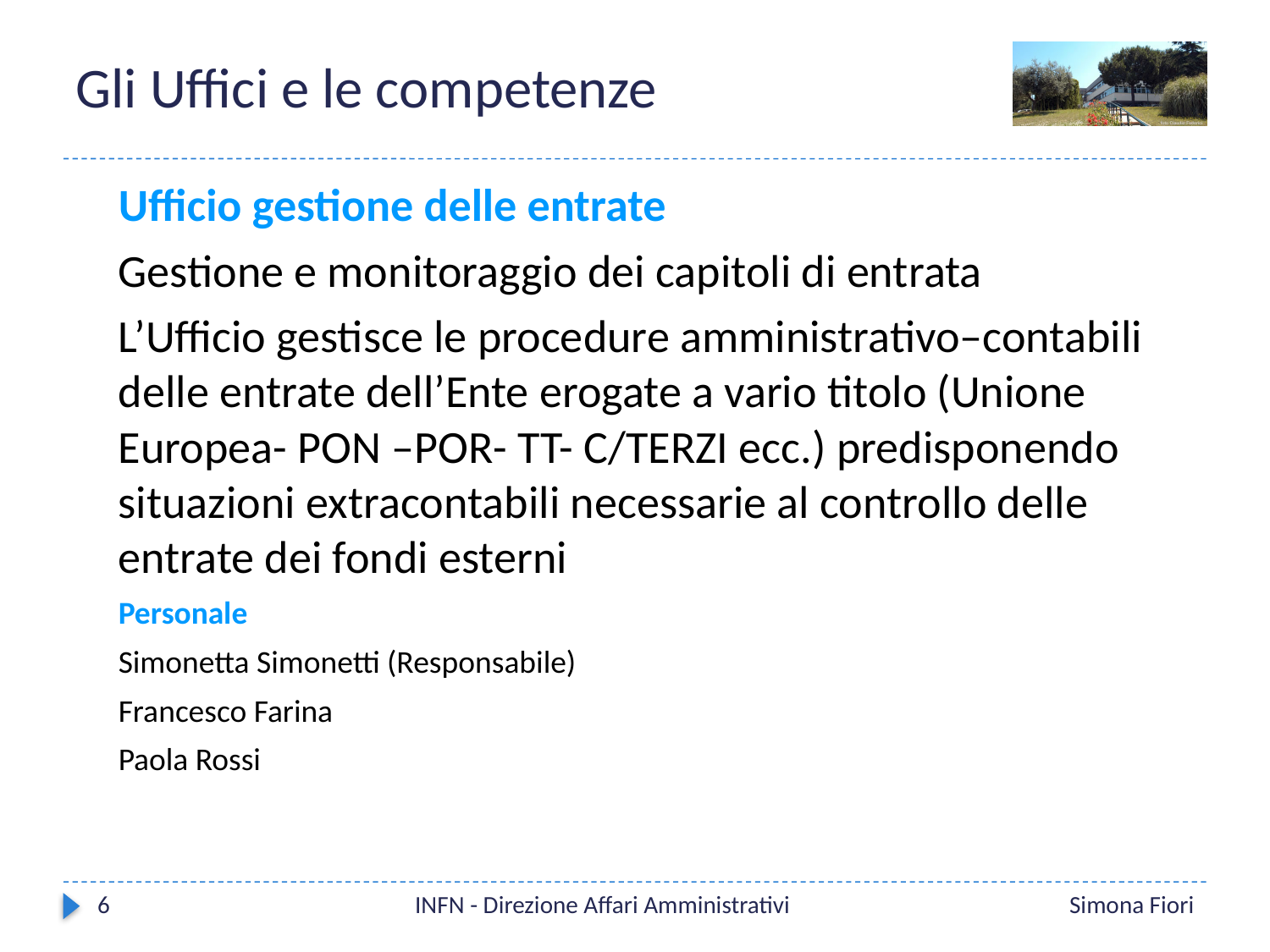

# Gli Uffici e le competenze
Ufficio gestione delle entrate
Gestione e monitoraggio dei capitoli di entrata
L’Ufficio gestisce le procedure amministrativo–contabili delle entrate dell’Ente erogate a vario titolo (Unione Europea- PON –POR- TT- C/TERZI ecc.) predisponendo situazioni extracontabili necessarie al controllo delle entrate dei fondi esterni
Personale
Simonetta Simonetti (Responsabile)
Francesco Farina
Paola Rossi

6
INFN - Direzione Affari Amministrativi
Simona Fiori